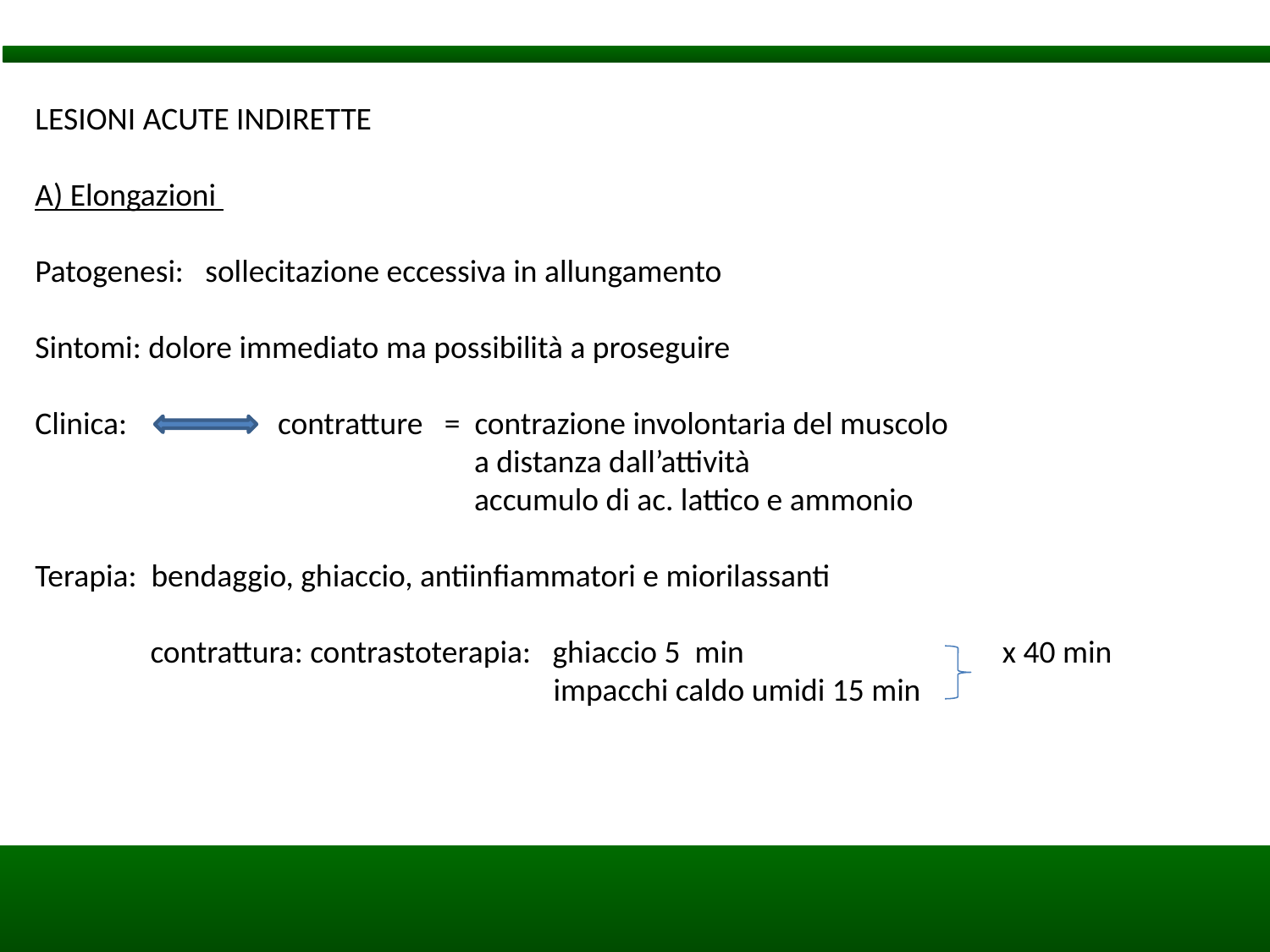

LESIONI ACUTE INDIRETTE

A) Elongazioni

Patogenesi:   sollecitazione eccessiva in allungamento

Sintomi: dolore immediato ma possibilità a proseguire

Clinica:                     contratture   =  contrazione involontaria del muscolo
                                                             a distanza dall’attività
                                                             accumulo di ac. lattico e ammonio

Terapia:  bendaggio, ghiaccio, antiinfiammatori e miorilassanti

                contrattura: contrastoterapia:   ghiaccio 5  min                                    x 40 min
                                                                        impacchi caldo umidi 15 min